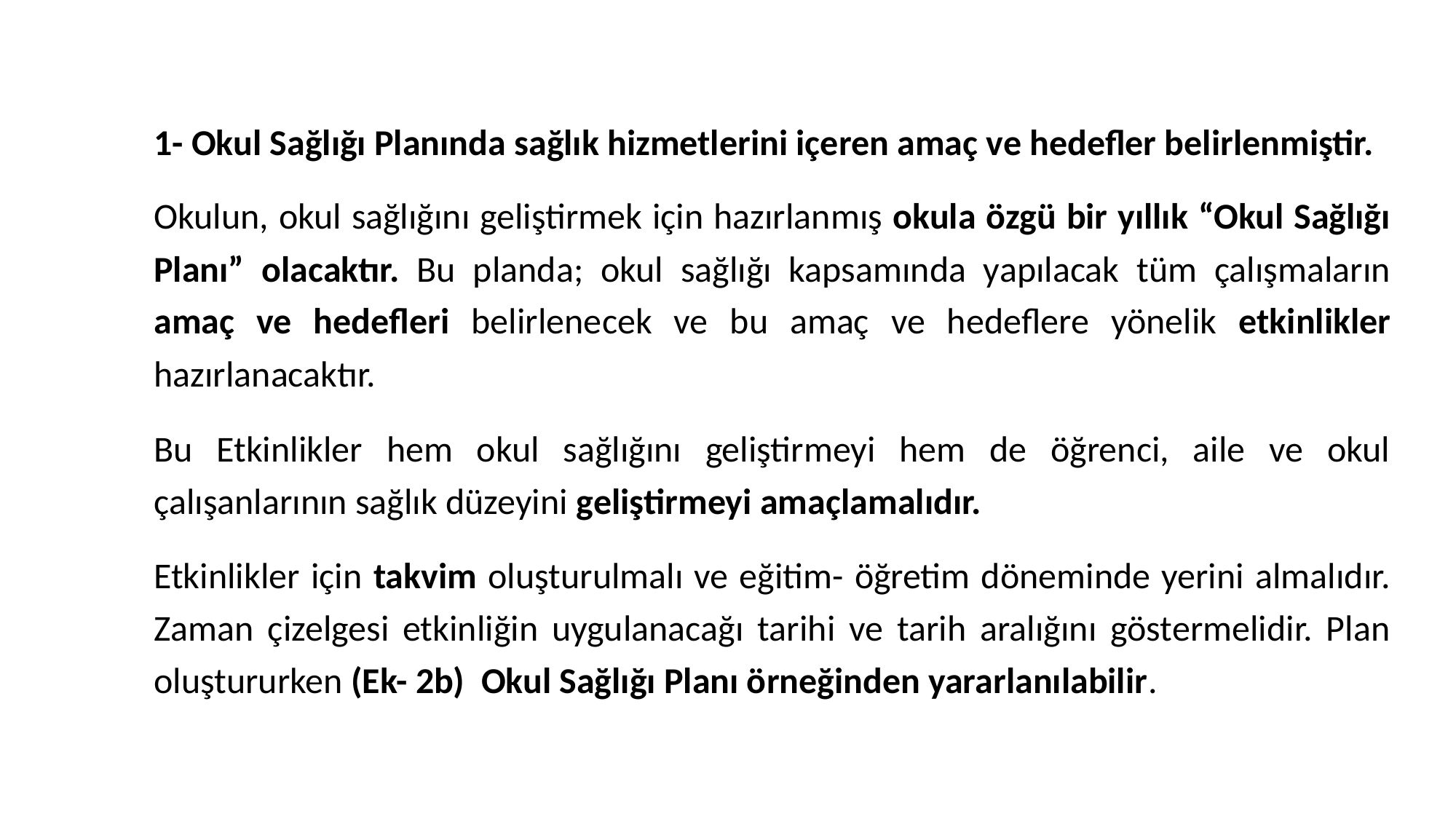

3a-Sağlık Hizmetleri

1- Okul Sağlığı Planında sağlık hizmetlerini içeren amaç ve hedefler belirlenmiştir.

Okulun, okul sağlığını geliştirmek için hazırlanmış okula özgü bir yıllık “Okul Sağlığı Planı” olacaktır. Bu planda; okul sağlığı kapsamında yapılacak tüm çalışmaların amaç ve hedefleri belirlenecek ve bu amaç ve hedeflere yönelik etkinlikler hazırlanacaktır.

Bu Etkinlikler hem okul sağlığını geliştirmeyi hem de öğrenci, aile ve okul çalışanlarının sağlık düzeyini geliştirmeyi amaçlamalıdır.

Etkinlikler için takvim oluşturulmalı ve eğitim- öğretim döneminde yerini almalıdır. Zaman çizelgesi etkinliğin uygulanacağı tarihi ve tarih aralığını göstermelidir. Plan oluştururken (Ek- 2b)  Okul Sağlığı Planı örneğinden yararlanılabilir.